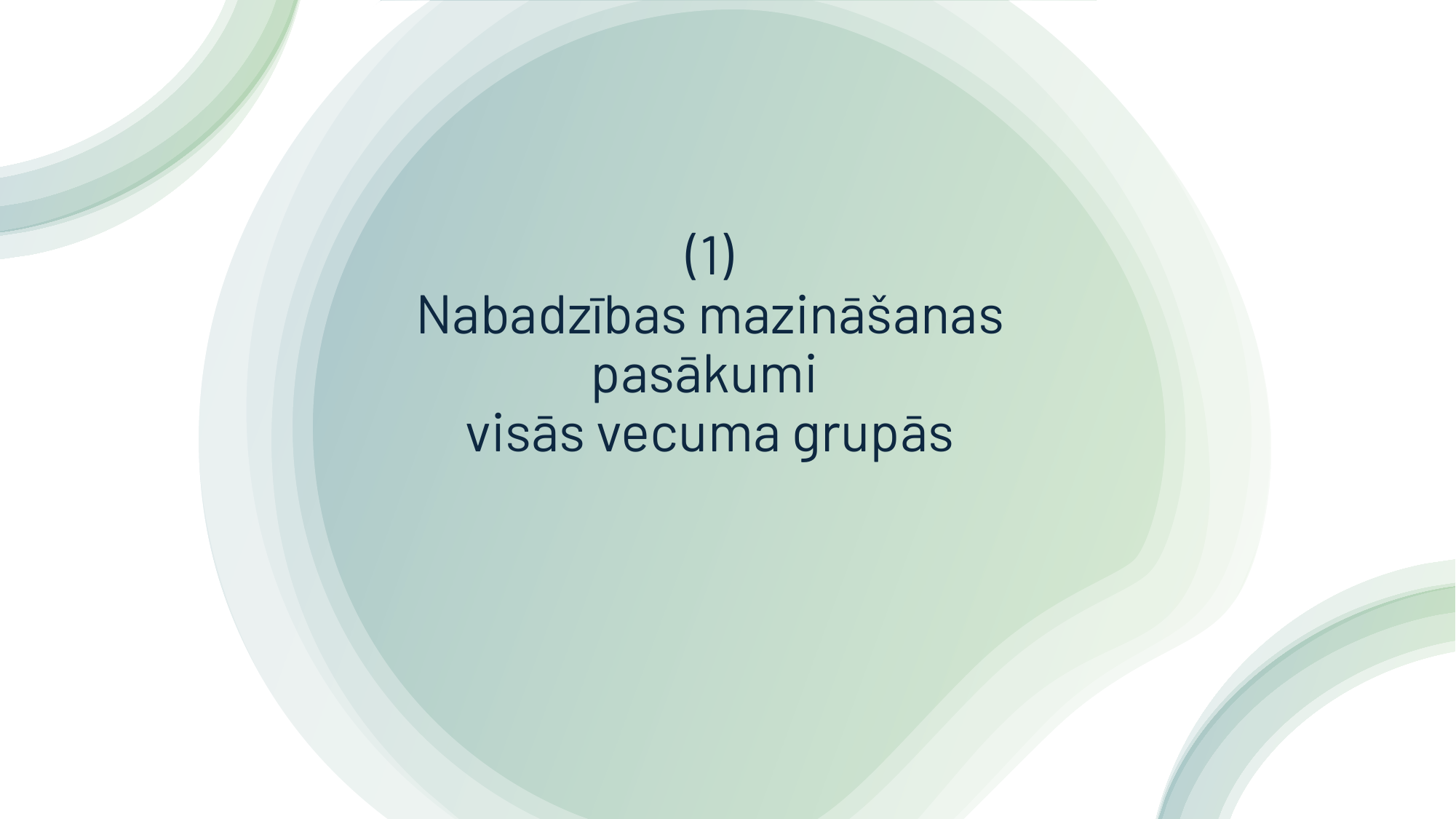

# (1) Nabadzības mazināšanas pasākumi visās vecuma grupās